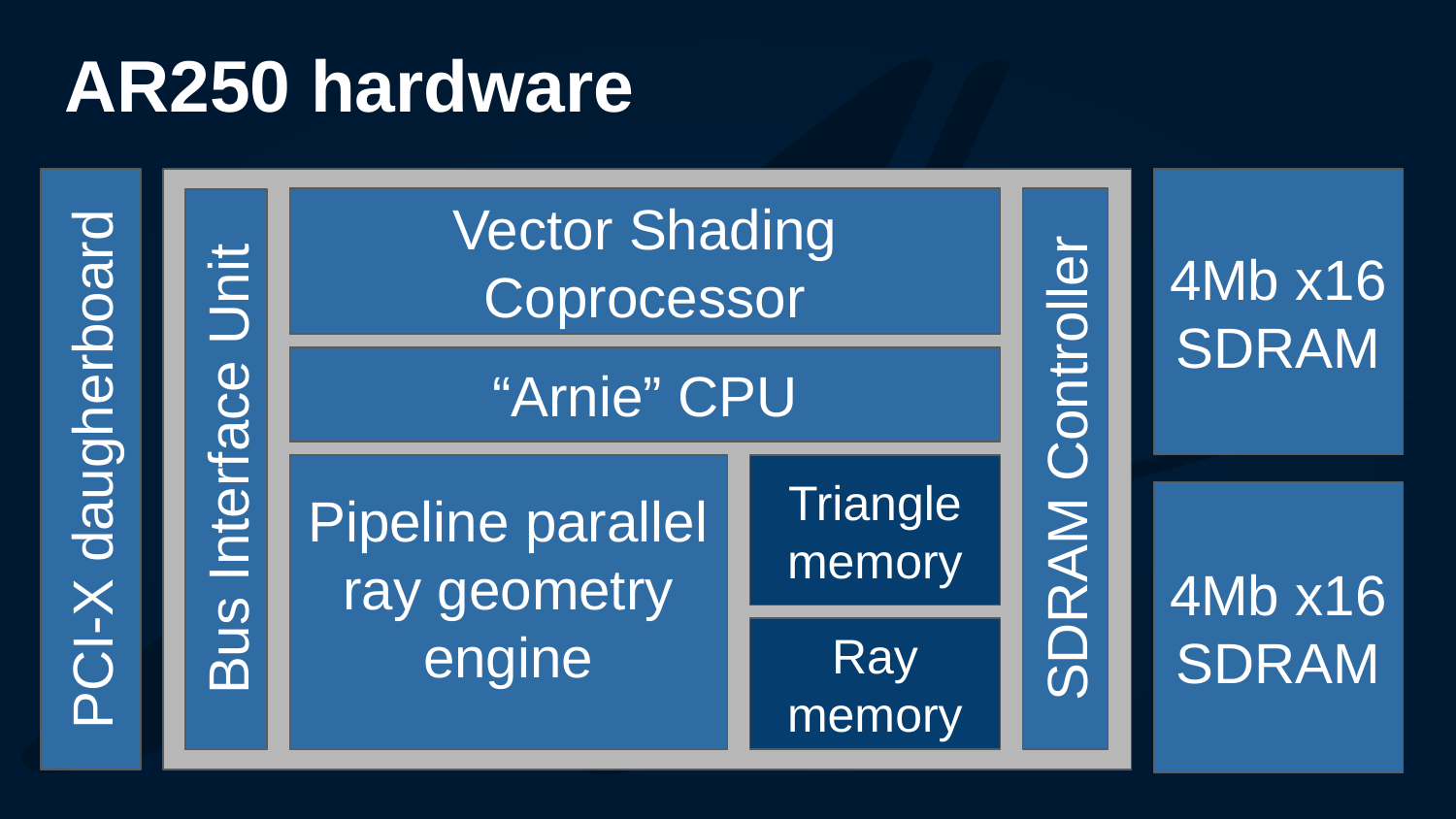

# AR250 hardware

4Mb x16
SDRAM
Vector Shading
Coprocessor
“Arnie” CPU
PCI-X daugherboard
SDRAM Controller
Bus Interface Unit
Pipeline parallel
ray geometry engine

Triangle memory
4Mb x16
SDRAM
Ray memory